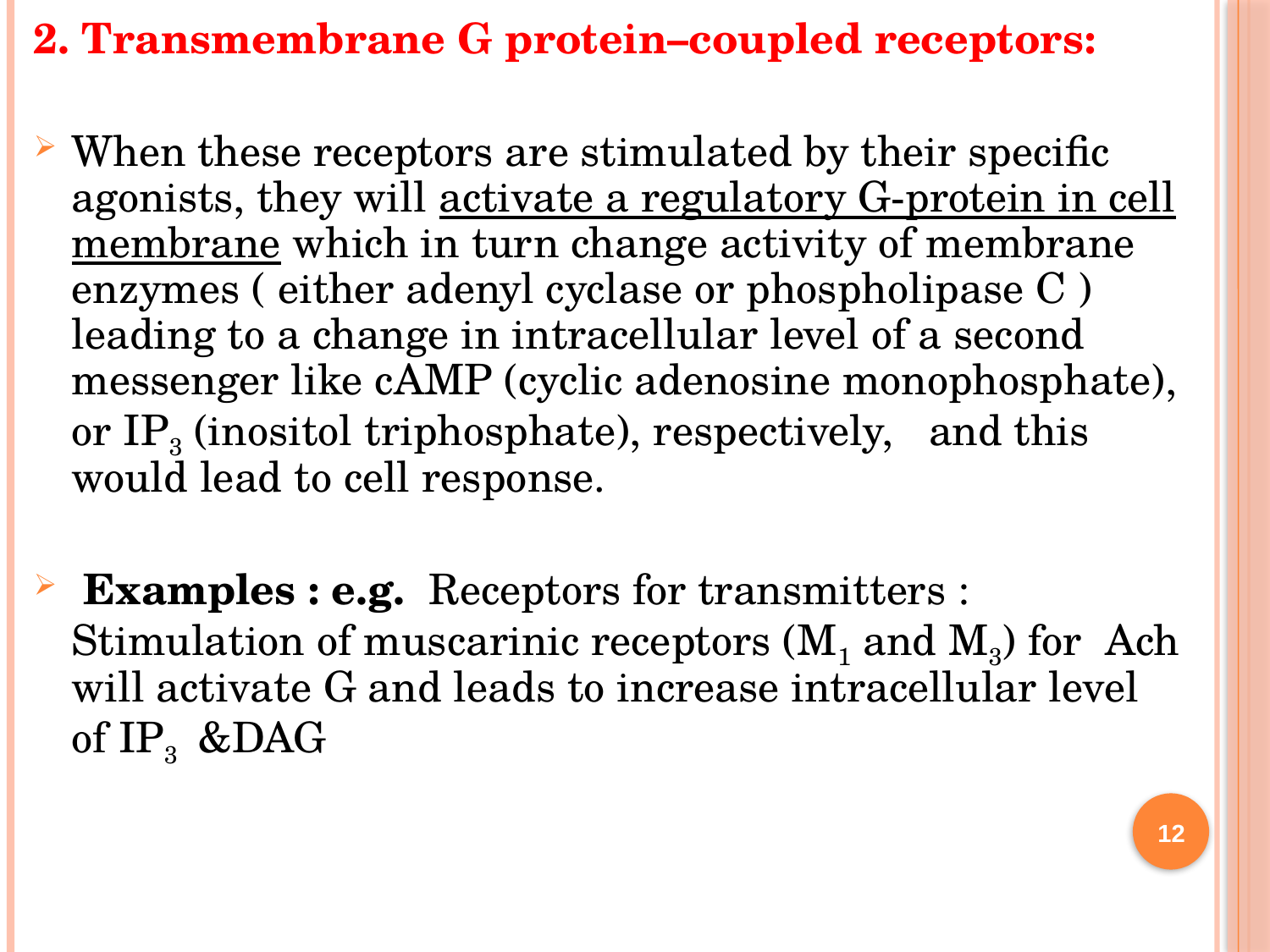

2. Transmembrane G protein–coupled receptors:

When these receptors are stimulated by their specific agonists, they will activate a regulatory G-protein in cell membrane which in turn change activity of membrane enzymes ( either adenyl cyclase or phospholipase C ) leading to a change in intracellular level of a second messenger like cAMP (cyclic adenosine monophosphate), or IP3 (inositol triphosphate), respectively,   and this would lead to cell response.

 Examples : e.g.  Receptors for transmitters : Stimulation of muscarinic receptors (M1 and M3) for  Ach will activate G and leads to increase intracellular level of IP3   &DAG
12